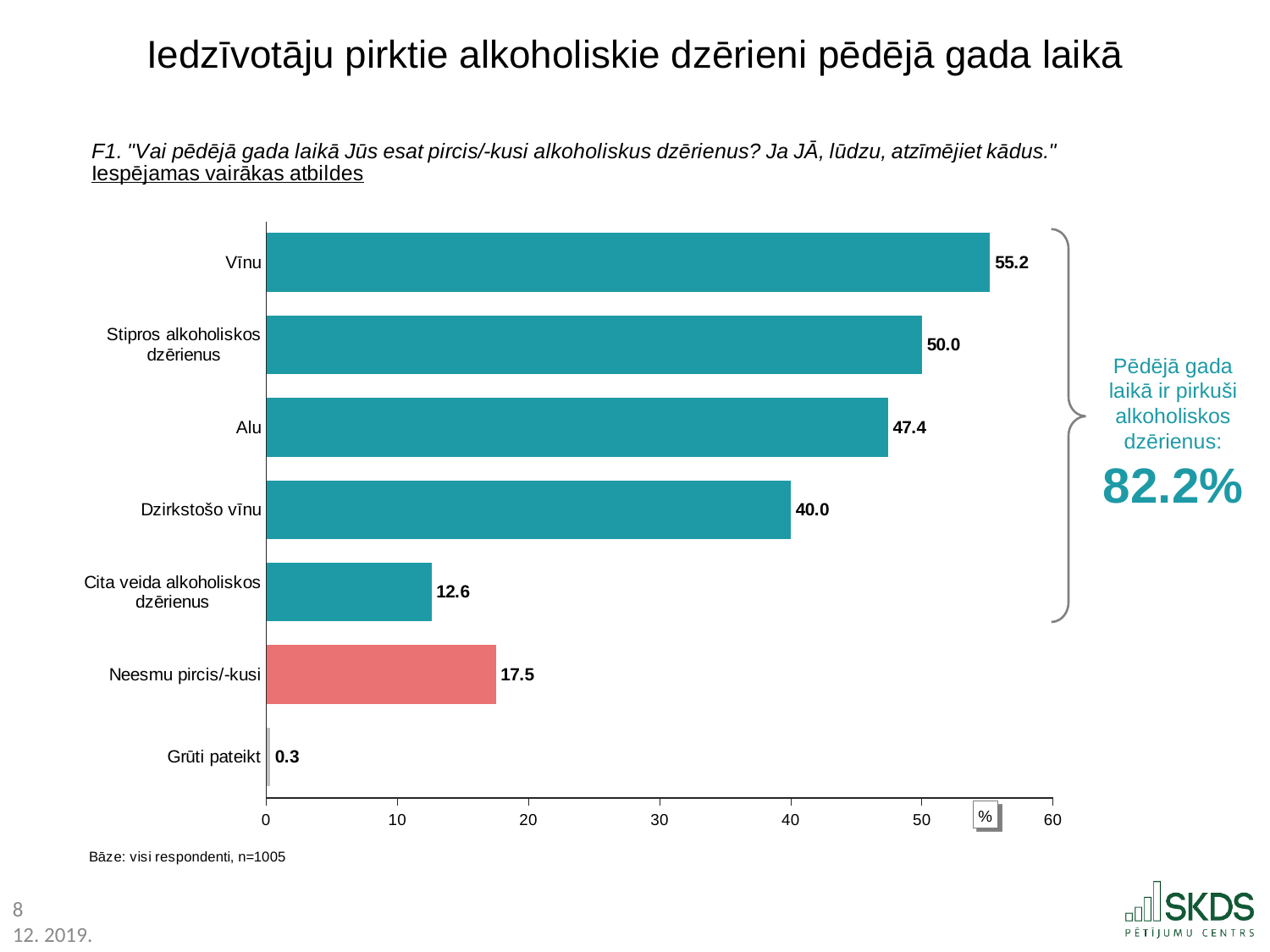

Iedzīvotāju pirktie alkoholiskie dzērieni pēdējā gada laikā

### Chart

| Category |  |
|---|---|
| Vīnu | 55.2 |
| Stipros alkoholiskos dzērienus | 50.0 |
| Alu | 47.4 |
| Dzirkstošo vīnu | 40.0 |
| Cita veida alkoholiskos dzērienus | 12.6 |
| Neesmu pircis/-kusi | 17.5 |
| Grūti pateikt | 0.3 |
Pēdējā gada laikā ir pirkuši alkoholiskos dzērienus:
82.2%